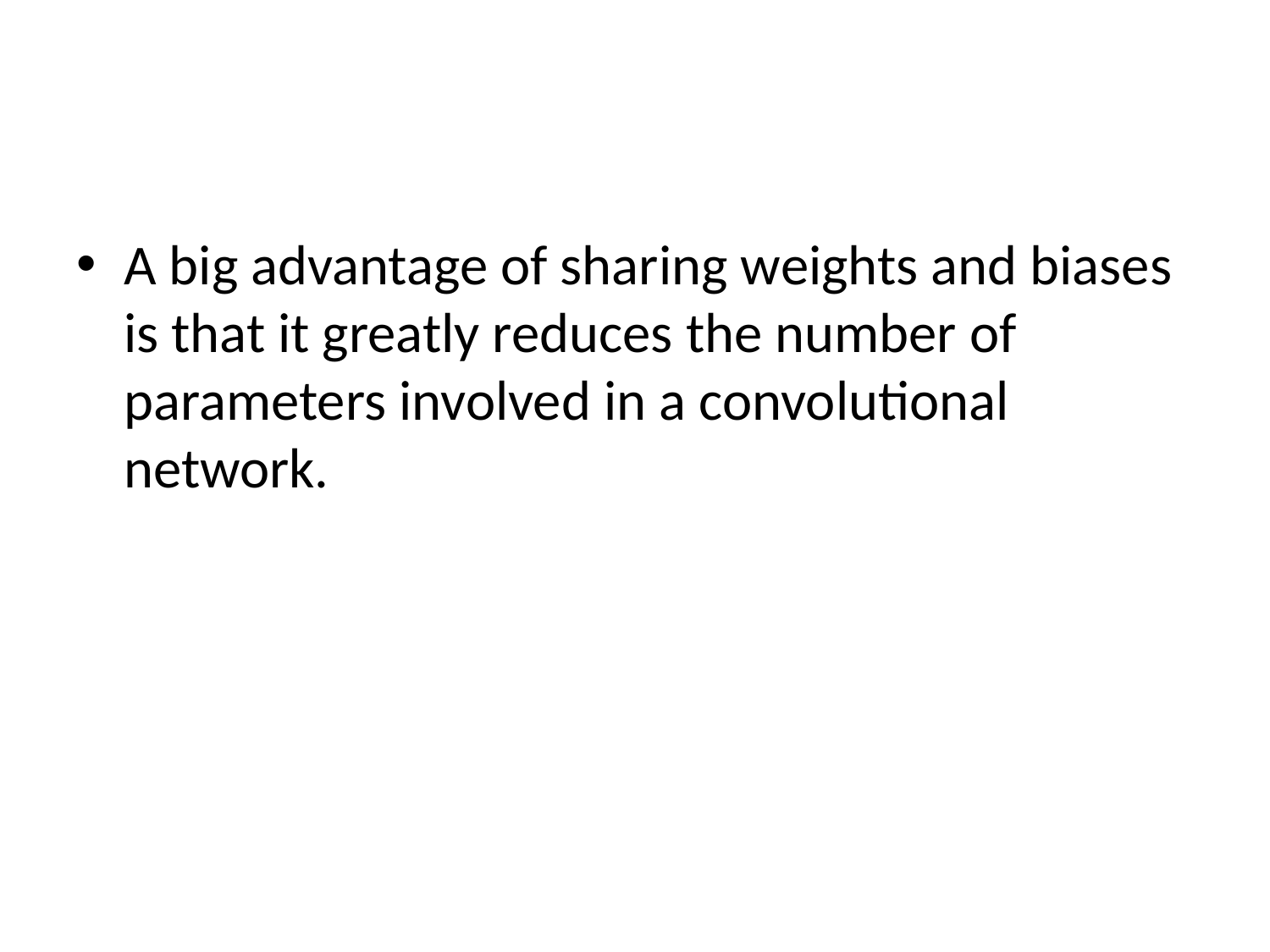

#
A big advantage of sharing weights and biases is that it greatly reduces the number of parameters involved in a convolutional network.